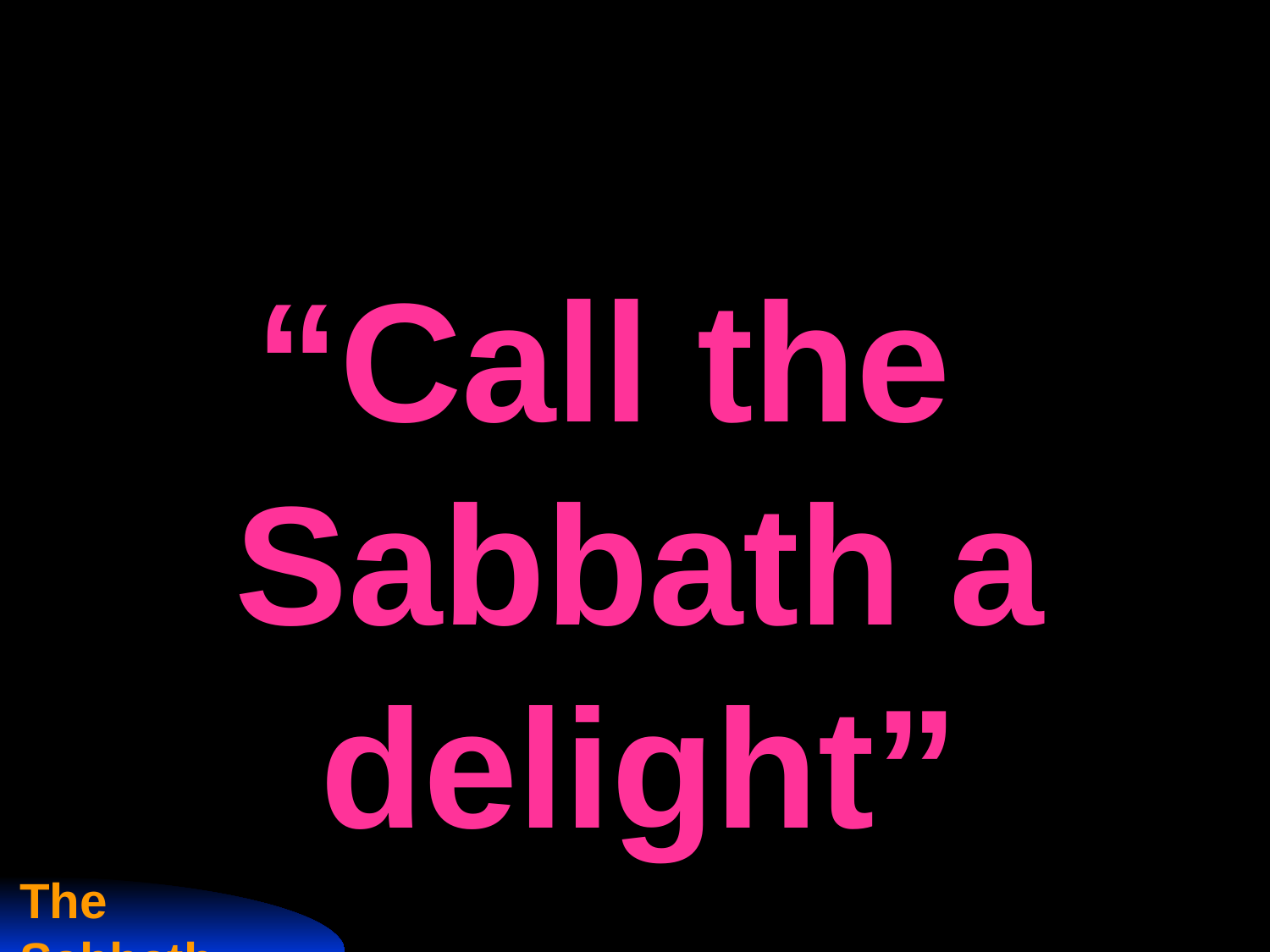

“Call the Sabbath a delight”
The Sabbath